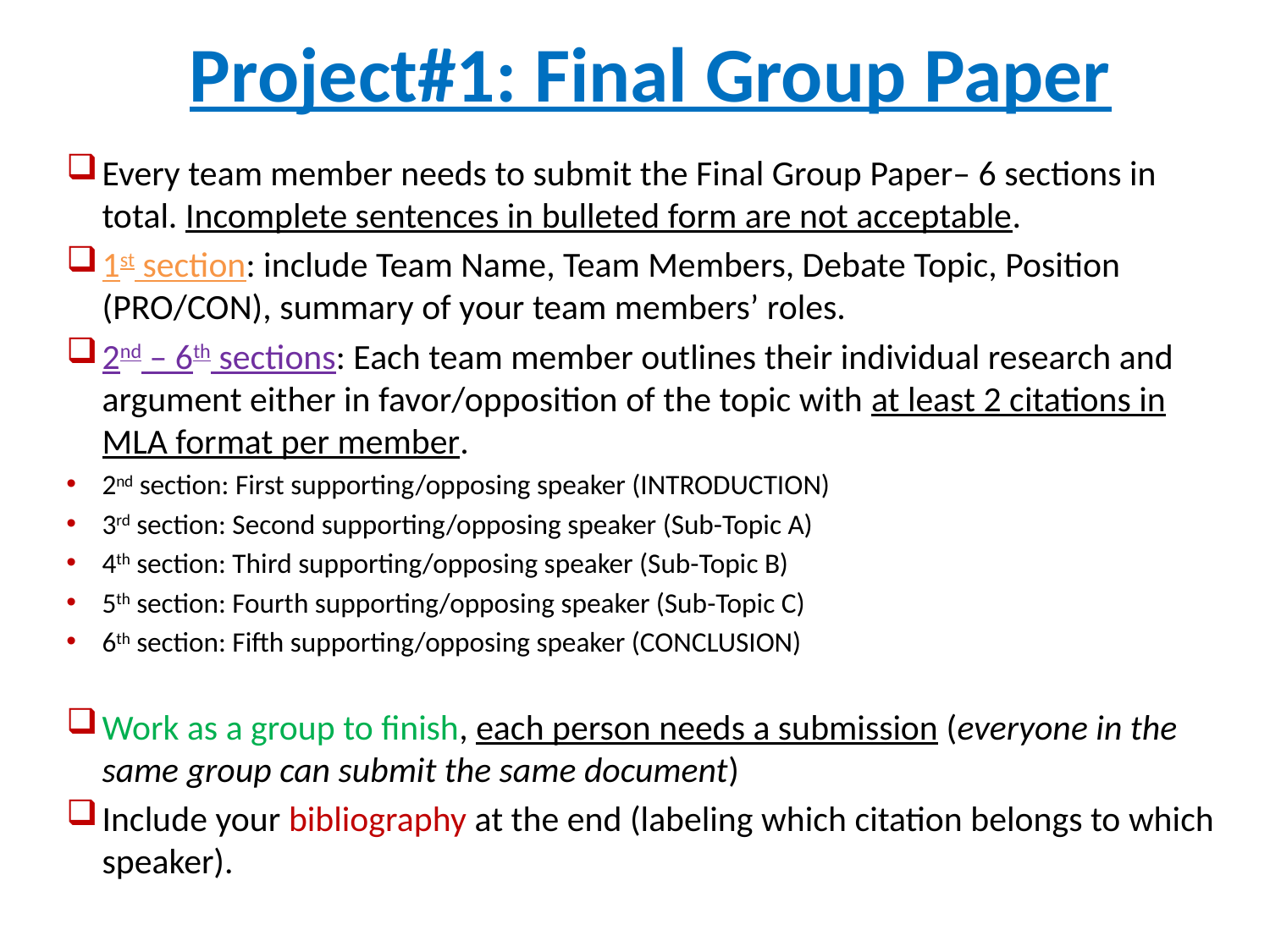

Project#1: Final Group Paper
Every team member needs to submit the Final Group Paper– 6 sections in total. Incomplete sentences in bulleted form are not acceptable.
1st section: include Team Name, Team Members, Debate Topic, Position (PRO/CON), summary of your team members’ roles.
2nd – 6th sections: Each team member outlines their individual research and argument either in favor/opposition of the topic with at least 2 citations in MLA format per member.
2nd section: First supporting/opposing speaker (INTRODUCTION)
3rd section: Second supporting/opposing speaker (Sub-Topic A)
4th section: Third supporting/opposing speaker (Sub-Topic B)
5th section: Fourth supporting/opposing speaker (Sub-Topic C)
6th section: Fifth supporting/opposing speaker (CONCLUSION)

Work as a group to finish, each person needs a submission (everyone in the same group can submit the same document)
Include your bibliography at the end (labeling which citation belongs to which speaker).

20